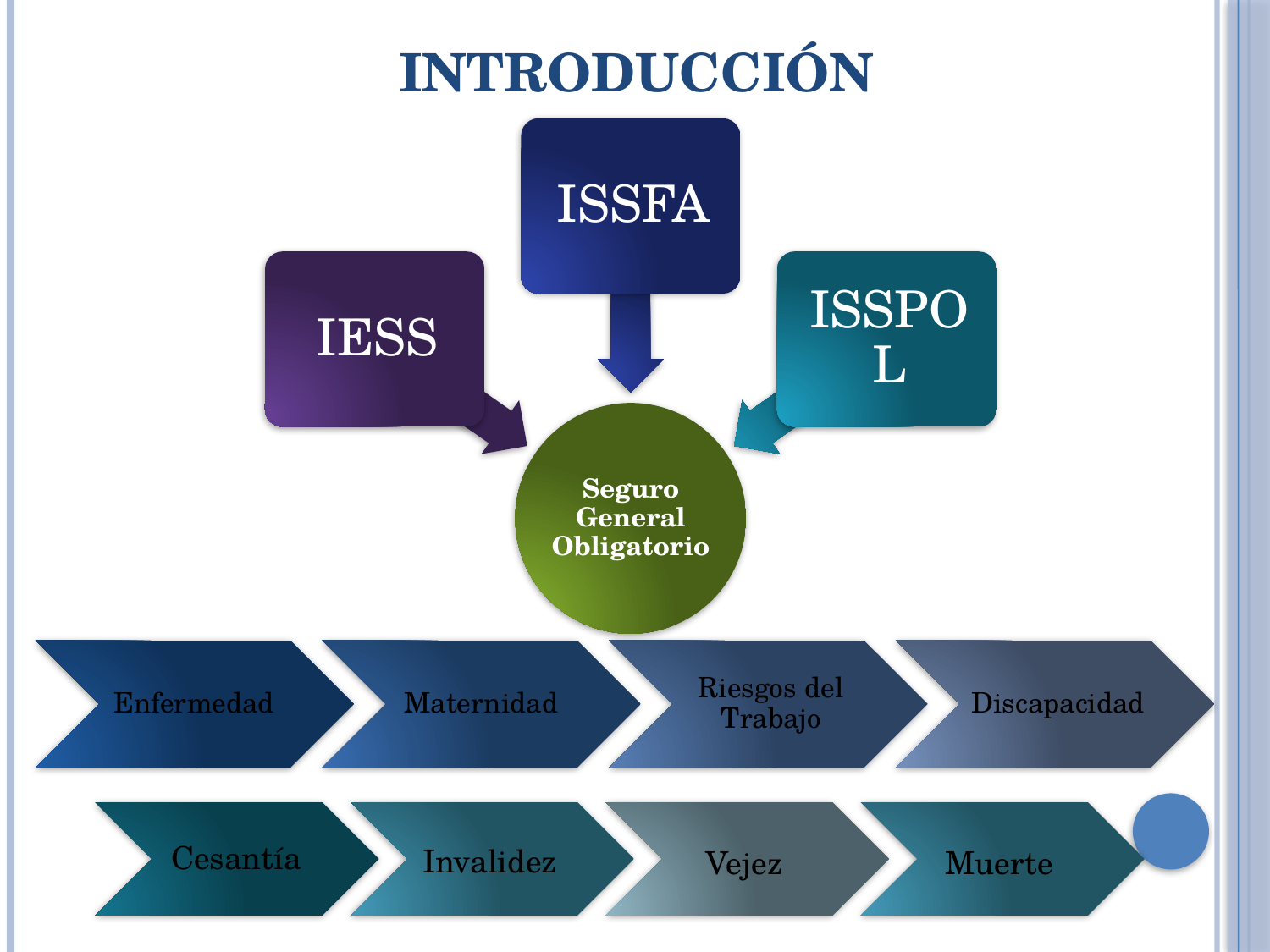

# Introducción
Seguro General Obligatorio
IESS
ISSFA
ISSPOL
Enfermedad
Maternidad
Riesgos del Trabajo
Discapacidad
Cesantía
Invalidez
Vejez
Muerte